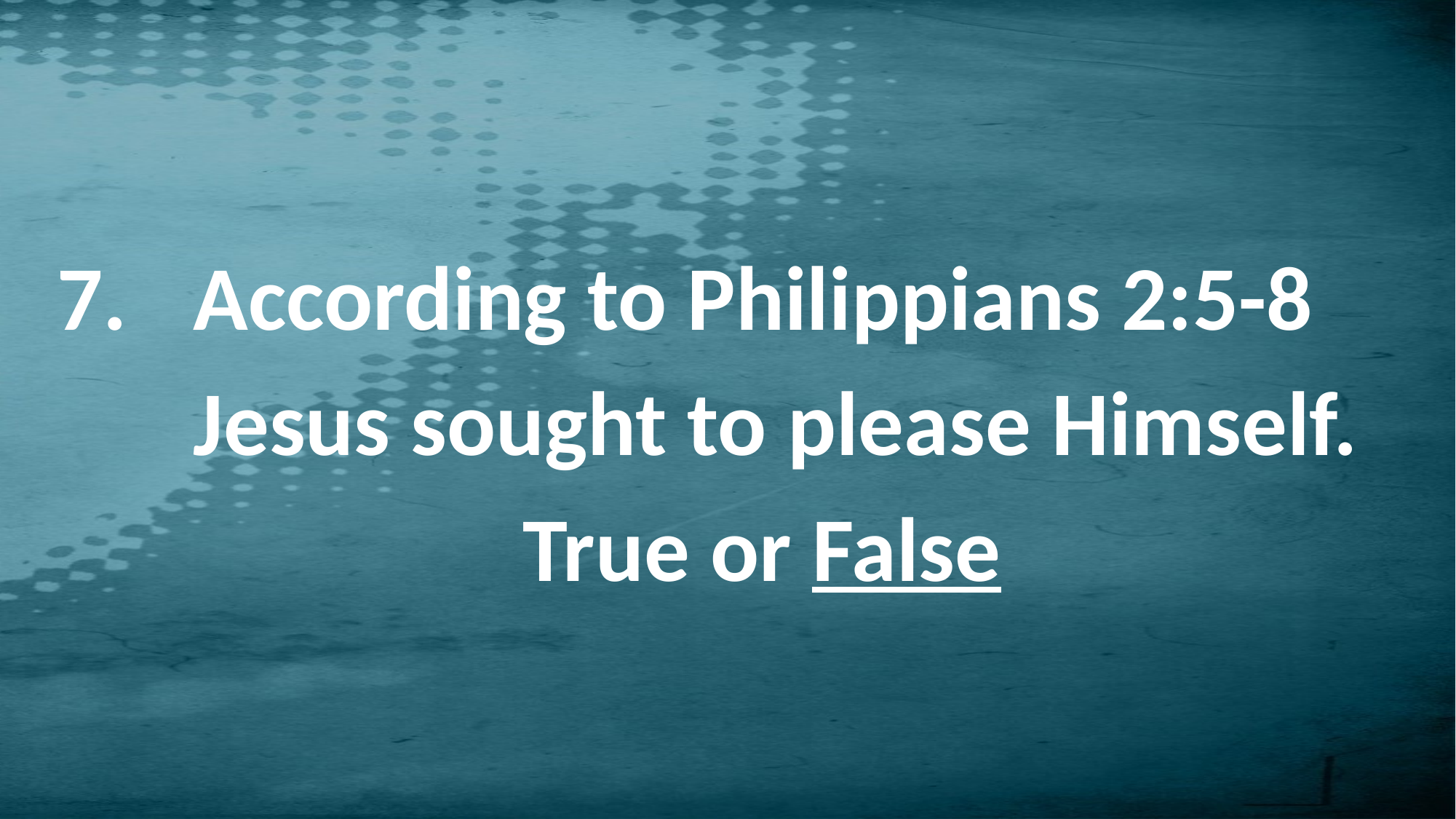

According to Philippians 2:5-8 Jesus sought to please Himself.
  True or False